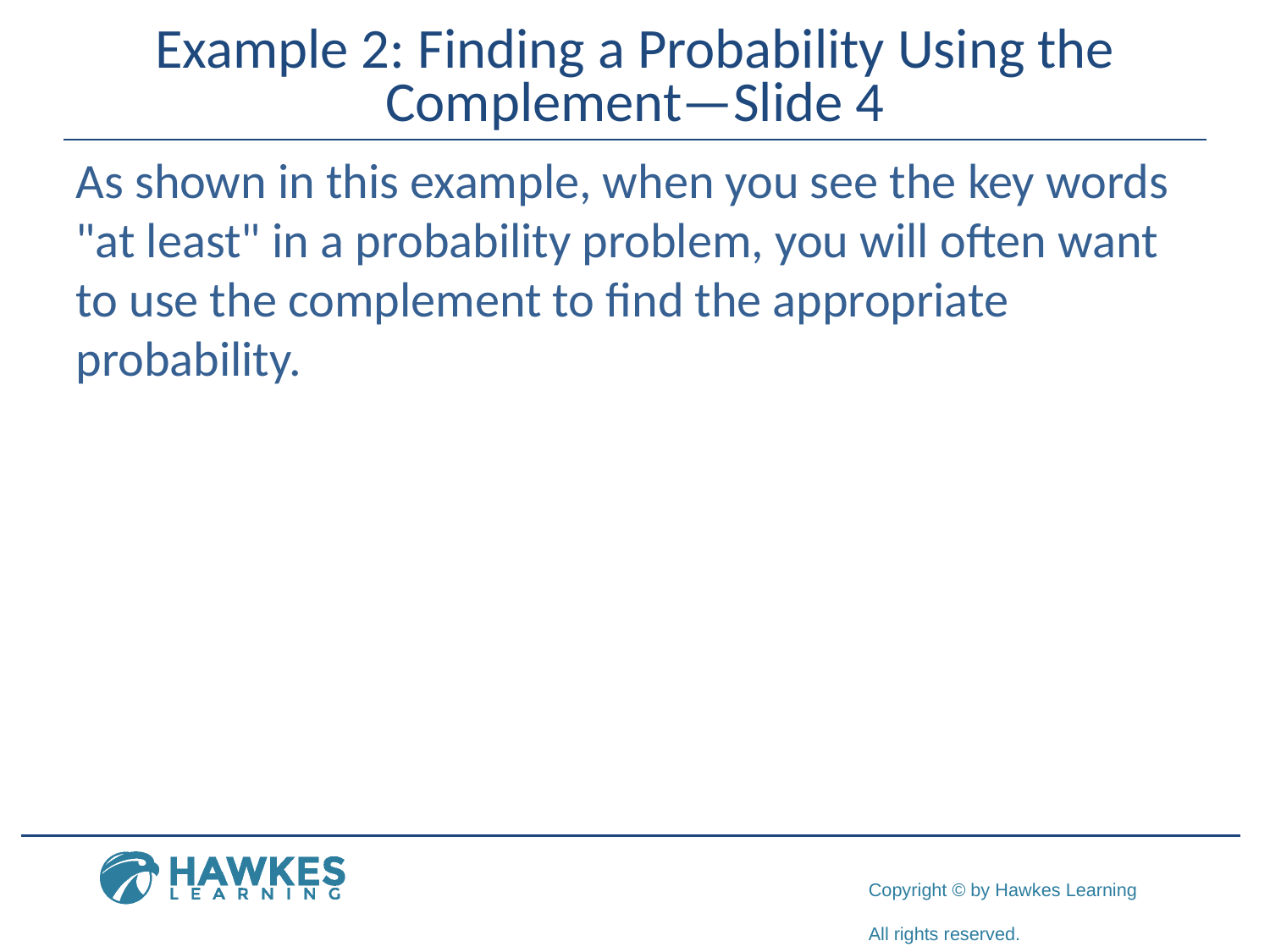

# Example 2: Finding a Probability Using the Complement—Slide 4
As shown in this example, when you see the key words "at least" in a probability problem, you will often want to use the complement to find the appropriate probability.